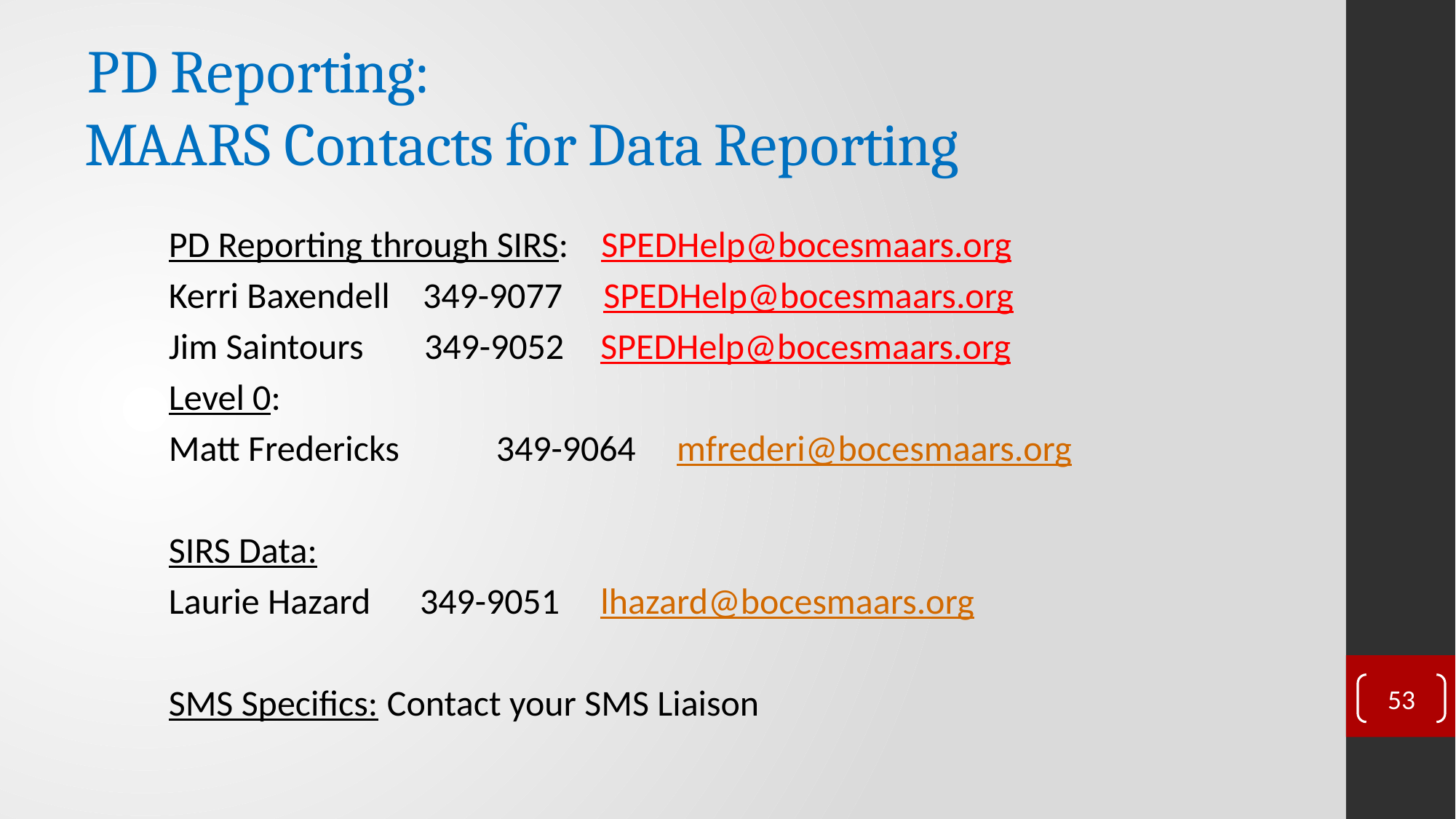

# PD Reporting: MAARS Contacts for Data Reporting
PD Reporting through SIRS:    SPEDHelp@bocesmaars.org
Kerri Baxendell    349-9077     SPEDHelp@bocesmaars.org
Jim Saintours    349-9052 SPEDHelp@bocesmaars.org
Level 0:
Matt Fredericks 	349-9064     mfrederi@bocesmaars.org

SIRS Data:
Laurie Hazard      349-9051     lhazard@bocesmaars.org

SMS Specifics:	Contact your SMS Liaison
53